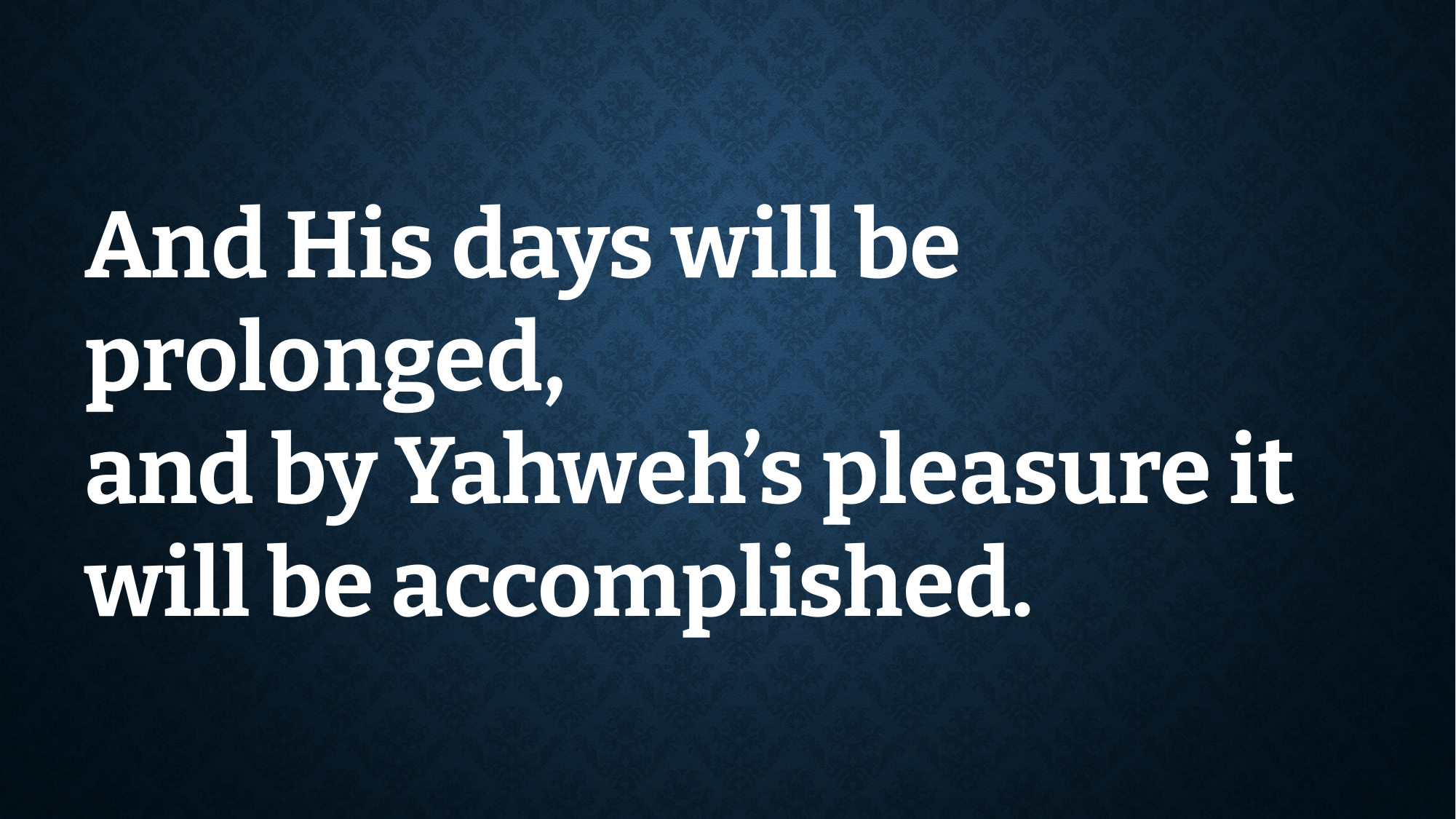

And His days will be prolonged,
and by Yahweh’s pleasure it will be accomplished.